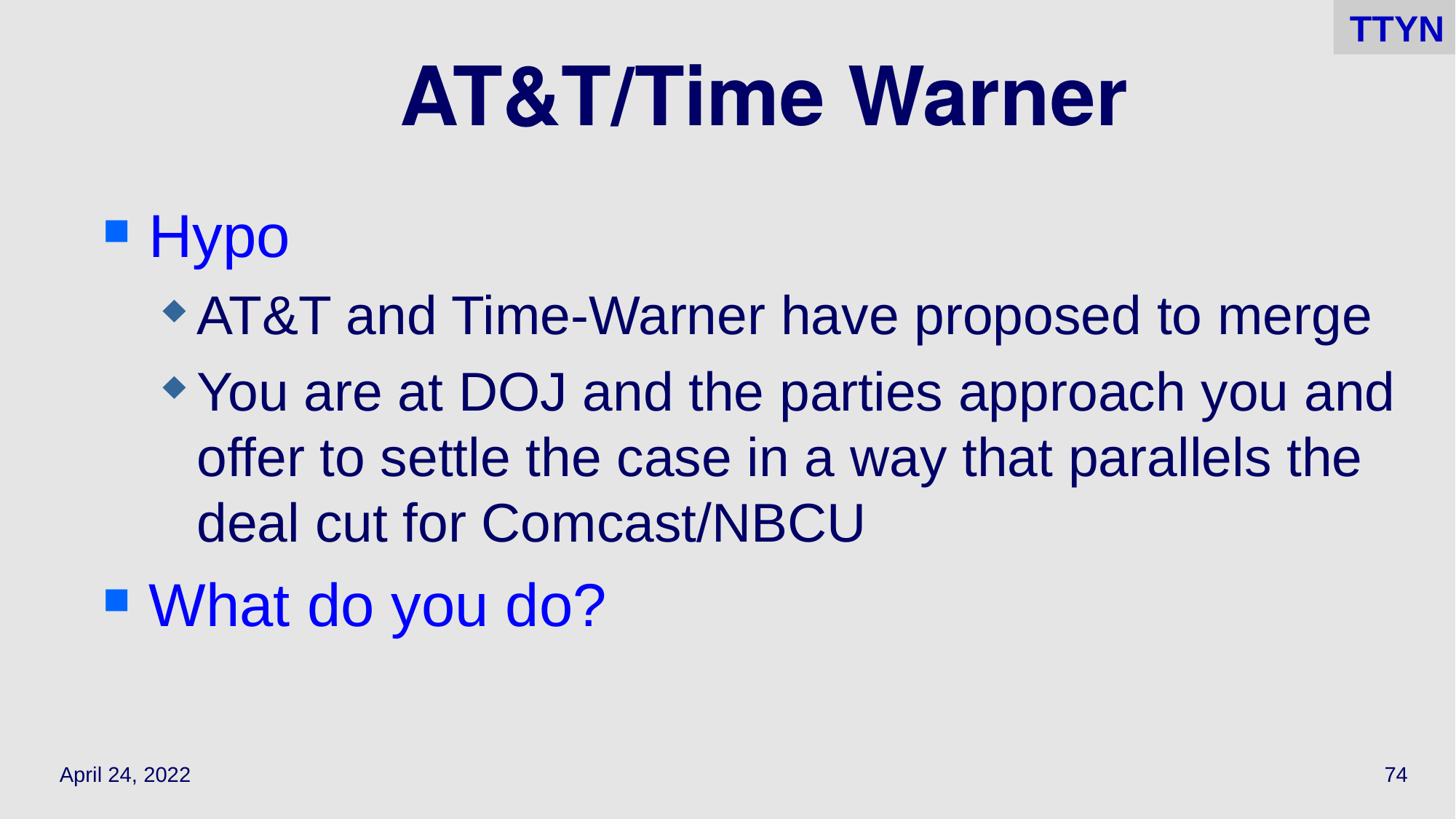

TTYN
# AT&T/Time Warner
Hypo
AT&T and Time-Warner have proposed to merge
You are at DOJ and the parties approach you and offer to settle the case in a way that parallels the deal cut for Comcast/NBCU
What do you do?
April 24, 2022
74